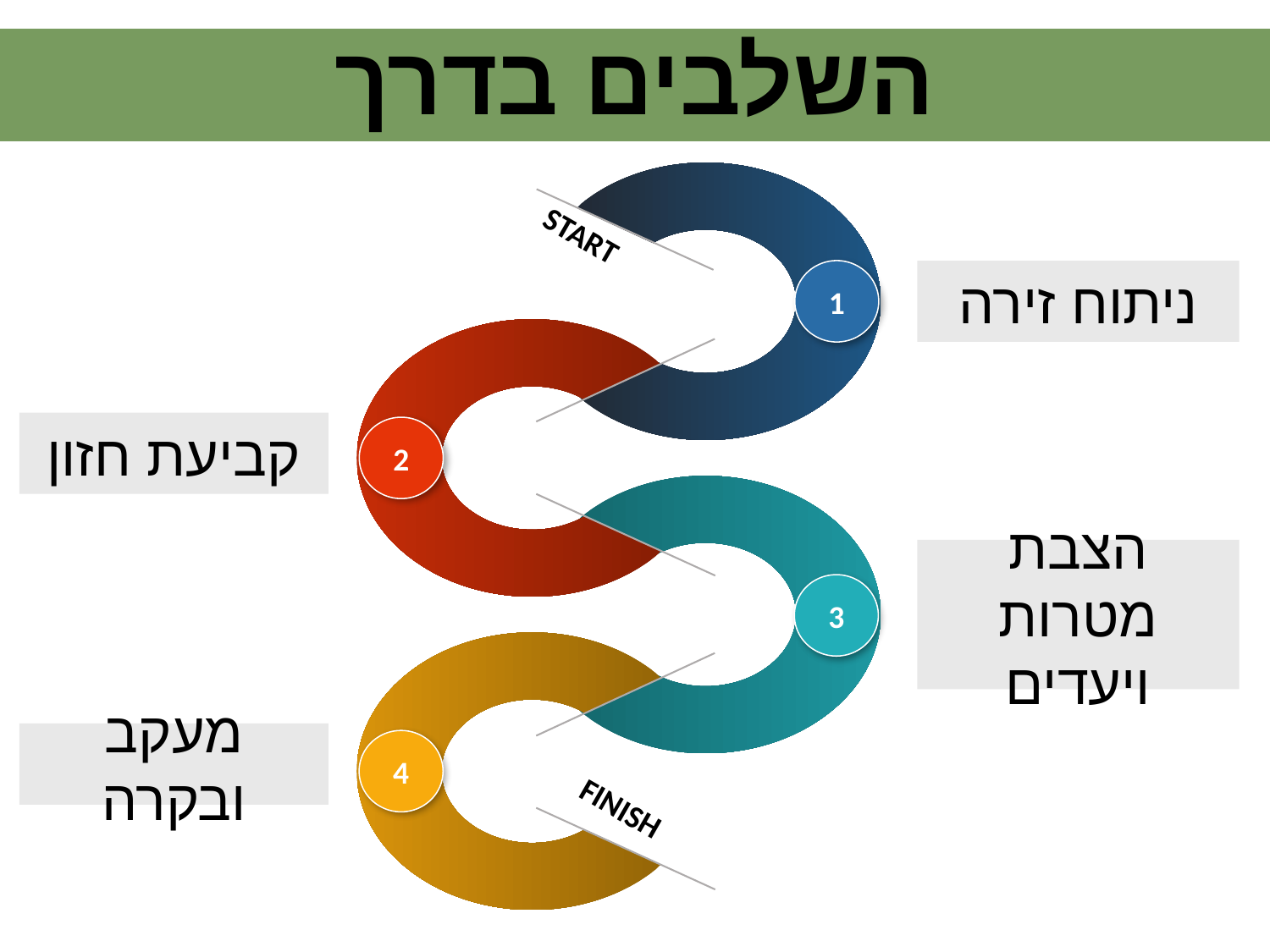

השלבים בדרך

START
1

2

3

4
FINISH
ניתוח זירה
קביעת חזון
הצבת מטרות ויעדים
מעקב ובקרה